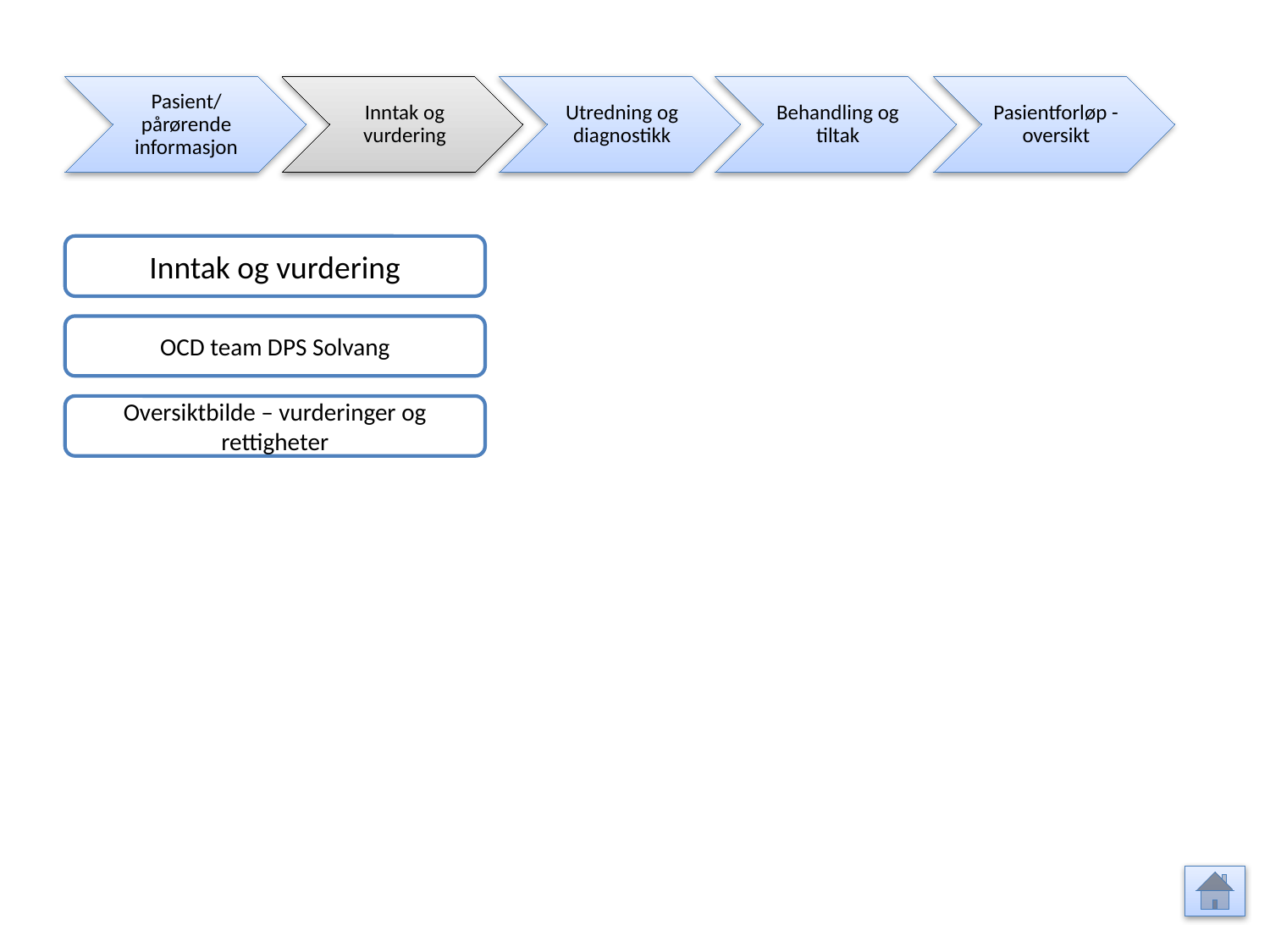

Pasient/ pårørende informasjon

Inntak og vurdering

Utredning og diagnostikk

Behandling og tiltak

Pasientforløp - oversikt
Inntak og vurdering
OCD team DPS Solvang
Oversiktbilde – vurderinger og rettigheter